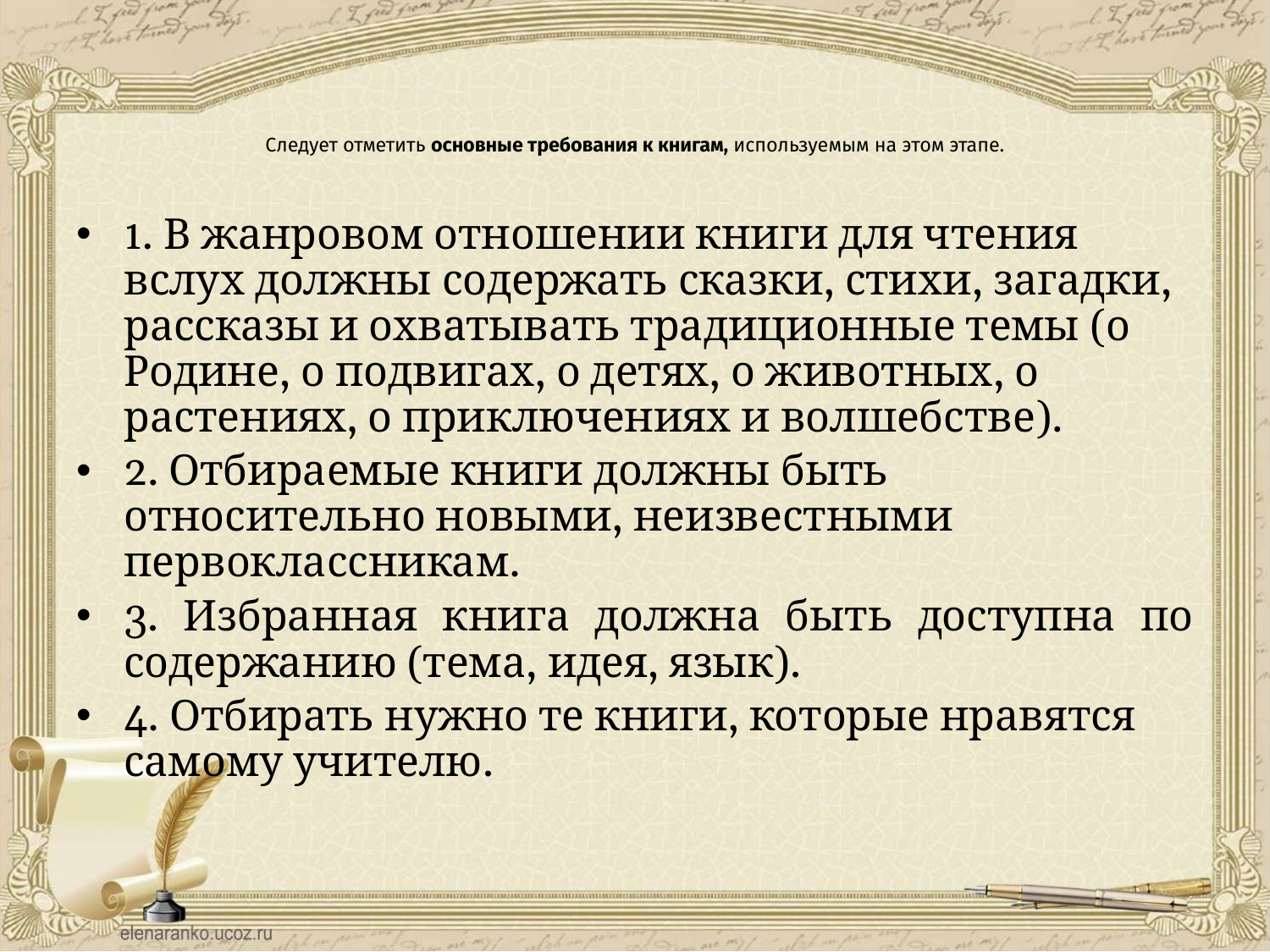

# Следует отметить основные требования к книгам, используемым на этом этапе.
1. В жанровом отношении книги для чтения вслух должны содержать сказки, стихи, загадки, рассказы и охватывать традиционные темы (о Родине, о подвигах, о детях, о животных, о растениях, о приключениях и волшебстве).
2. Отбираемые книги должны быть относительно новыми, неизвестными первоклассникам.
3. Избранная книга должна быть доступна по содержанию (тема, идея, язык).
4. Отбирать нужно те книги, которые нравятся самому учителю.